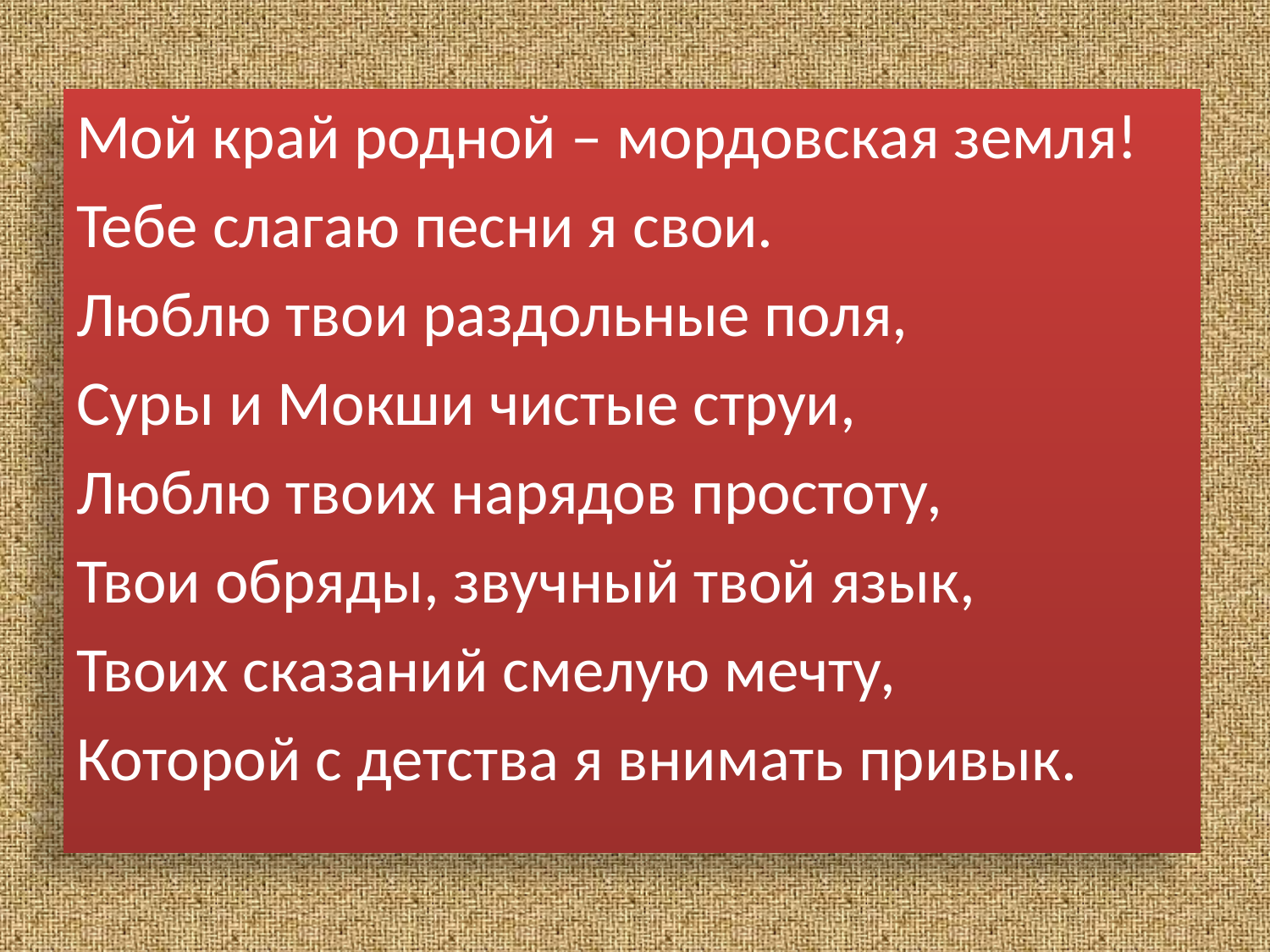

Мой край родной – мордовская земля!
Тебе слагаю песни я свои.
Люблю твои раздольные поля,
Суры и Мокши чистые струи,
Люблю твоих нарядов простоту,
Твои обряды, звучный твой язык,
Твоих сказаний смелую мечту,
Которой с детства я внимать привык.